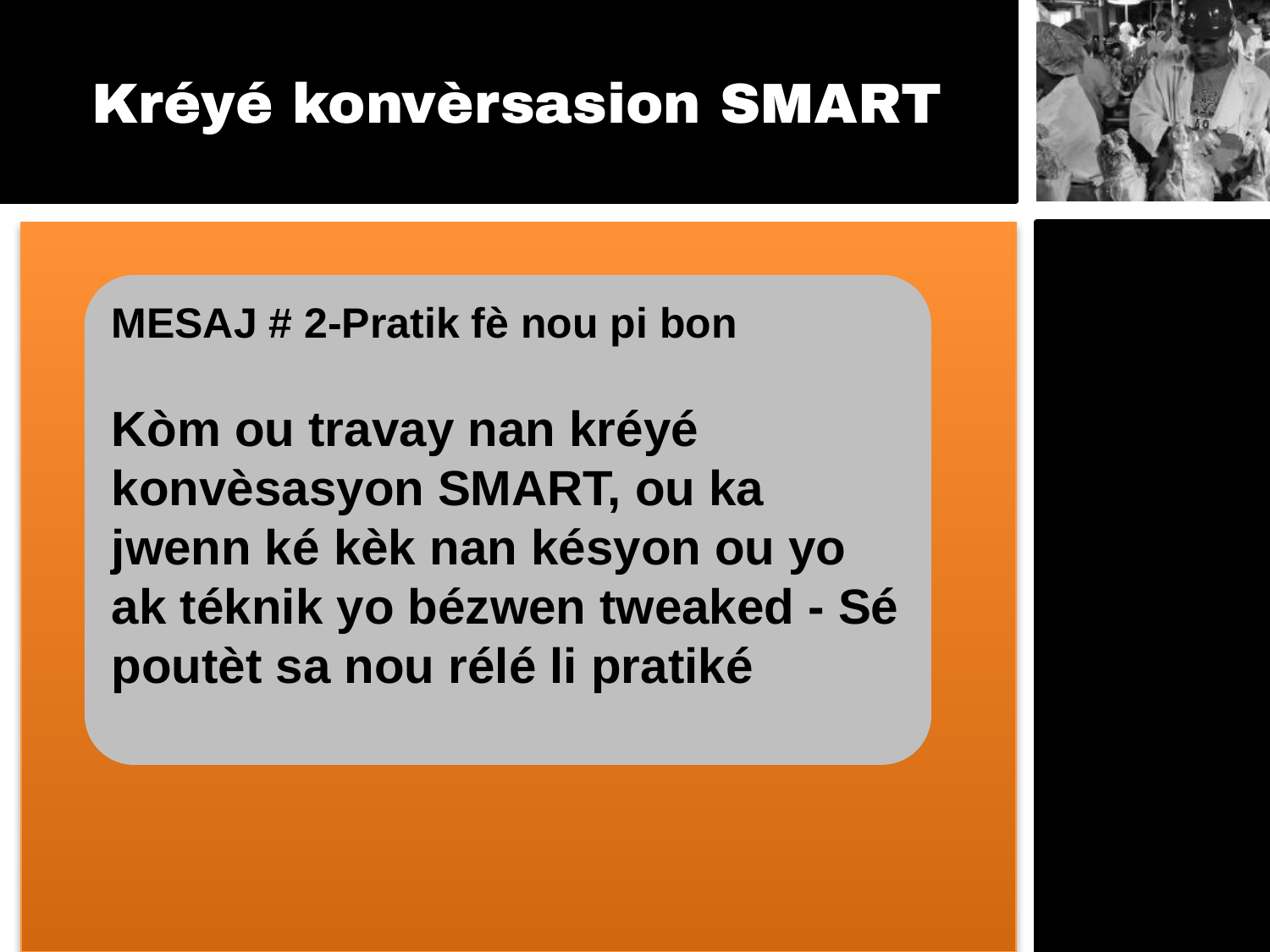

Kréyé konvèrsasion SMART
MESAJ # 2-Pratik fè nou pi bon

Kòm ou travay nan kréyé konvèsasyon SMART, ou ka jwenn ké kèk nan késyon ou yo ak téknik yo bézwen tweaked - Sé poutèt sa nou rélé li pratiké